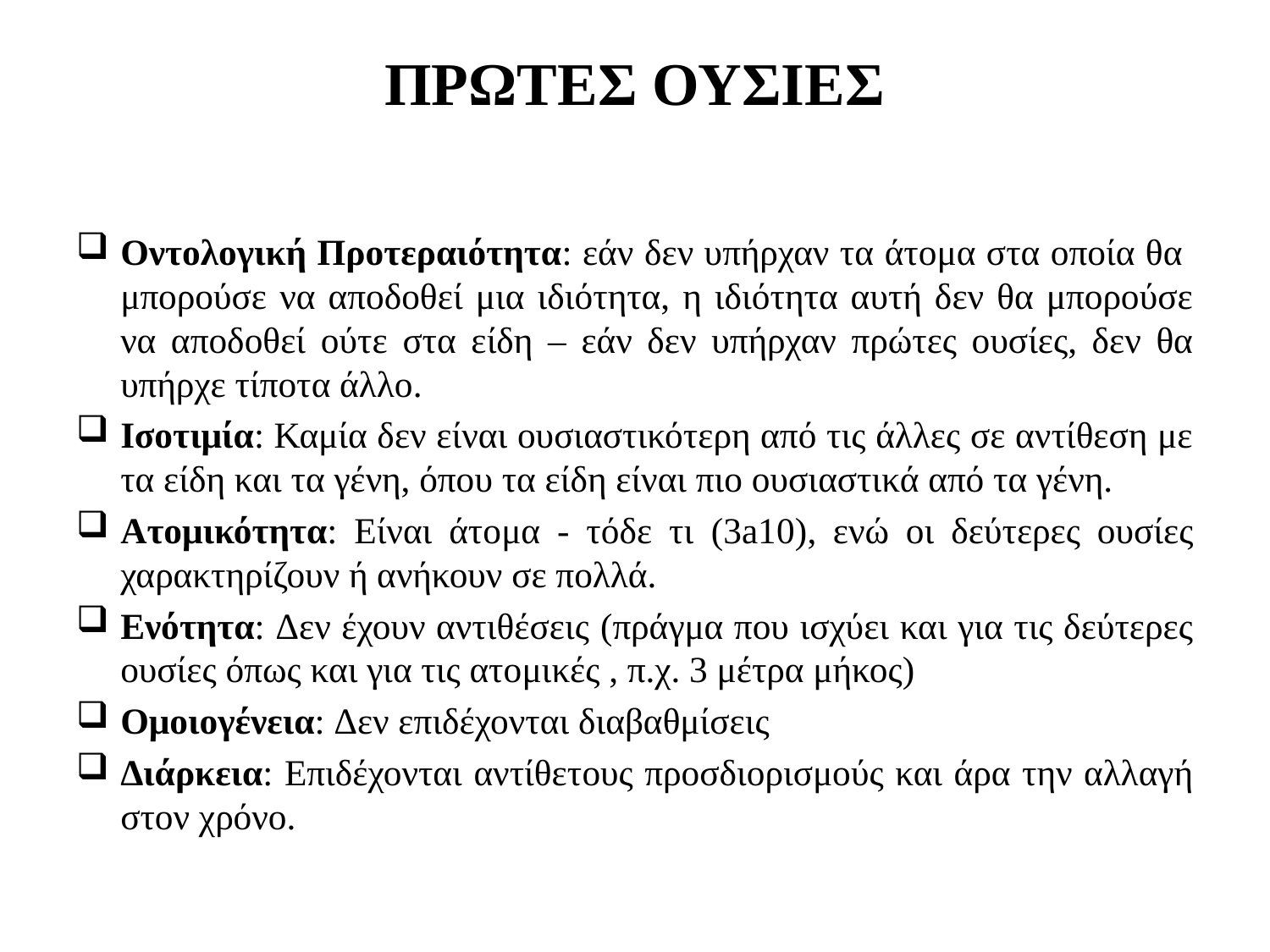

# ΠΡΩΤΕΣ ΟΥΣΙΕΣ
Οντολογική Προτεραιότητα: εάν δεν υπήρχαν τα άτομα στα οποία θα  μπορούσε να αποδοθεί μια ιδιότητα, η ιδιότητα αυτή δεν θα μπορούσε να αποδοθεί ούτε στα είδη – εάν δεν υπήρχαν πρώτες ουσίες, δεν θα υπήρχε τίποτα άλλο.
Ισοτιμία: Καμία δεν είναι ουσιαστικότερη από τις άλλες σε αντίθεση με τα είδη και τα γένη, όπου τα είδη είναι πιο ουσιαστικά από τα γένη.
Ατομικότητα: Είναι άτομα - τόδε τι (3a10), ενώ οι δεύτερες ουσίες χαρακτηρίζουν ή ανήκουν σε πολλά.
Ενότητα: Δεν έχουν αντιθέσεις (πράγμα που ισχύει και για τις δεύτερες ουσίες όπως και για τις ατομικές , π.χ. 3 μέτρα μήκος)
Ομοιογένεια: Δεν επιδέχονται διαβαθμίσεις
Διάρκεια: Επιδέχονται αντίθετους προσδιορισμούς και άρα την αλλαγή στον χρόνο.